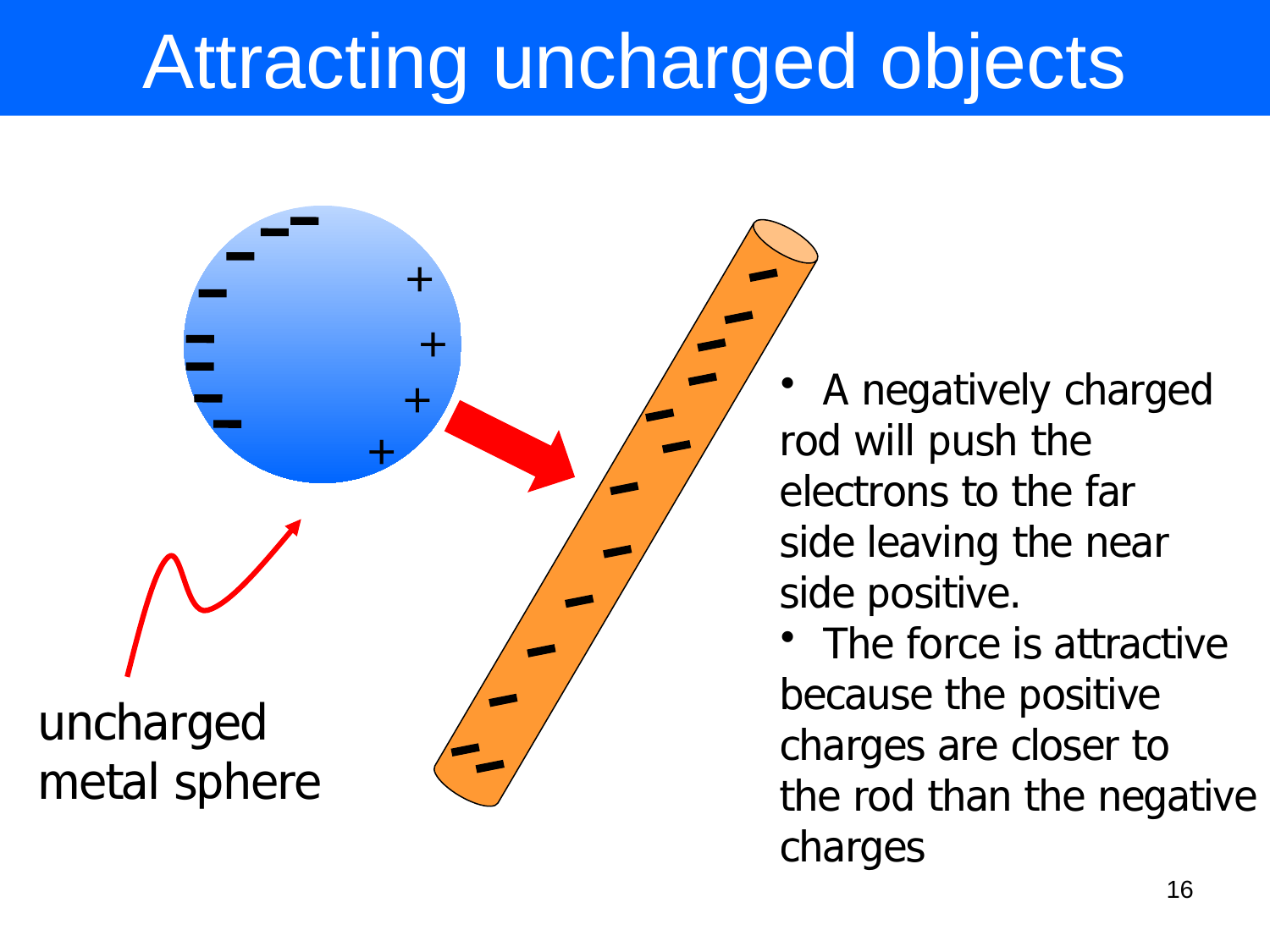

# Attracting uncharged objects

+

+

+

+

 A negatively charged
rod will push the
electrons to the far
side leaving the near
side positive.
 The force is attractive
because the positive
charges are closer to
the rod than the negative
charges

uncharged
metal sphere
16